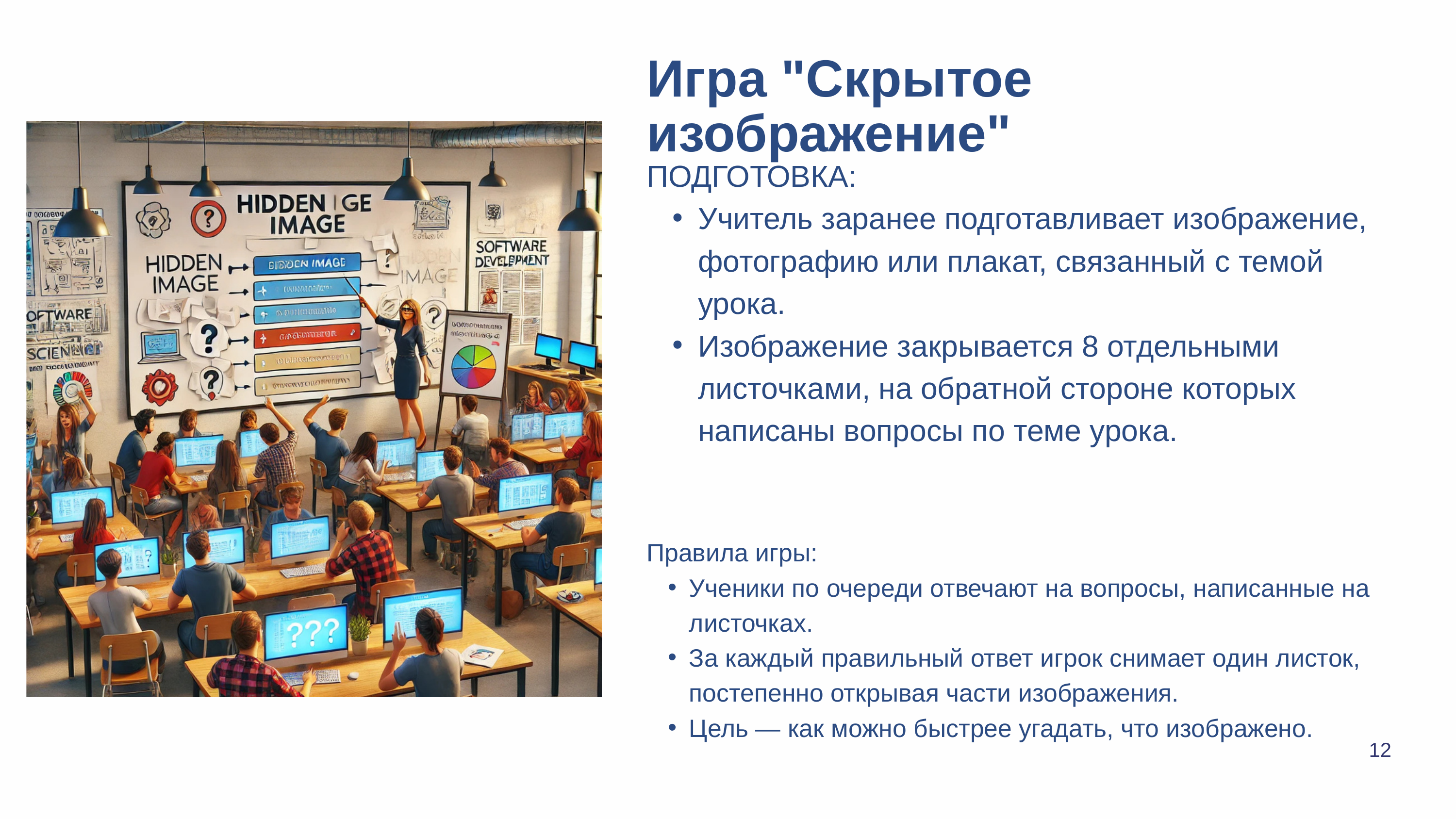

Игра "Скрытое изображение"
ПОДГОТОВКА:
Учитель заранее подготавливает изображение, фотографию или плакат, связанный с темой урока.
Изображение закрывается 8 отдельными листочками, на обратной стороне которых написаны вопросы по теме урока.

Правила игры:
Ученики по очереди отвечают на вопросы, написанные на листочках.
За каждый правильный ответ игрок снимает один листок, постепенно открывая части изображения.
Цель — как можно быстрее угадать, что изображено.

12